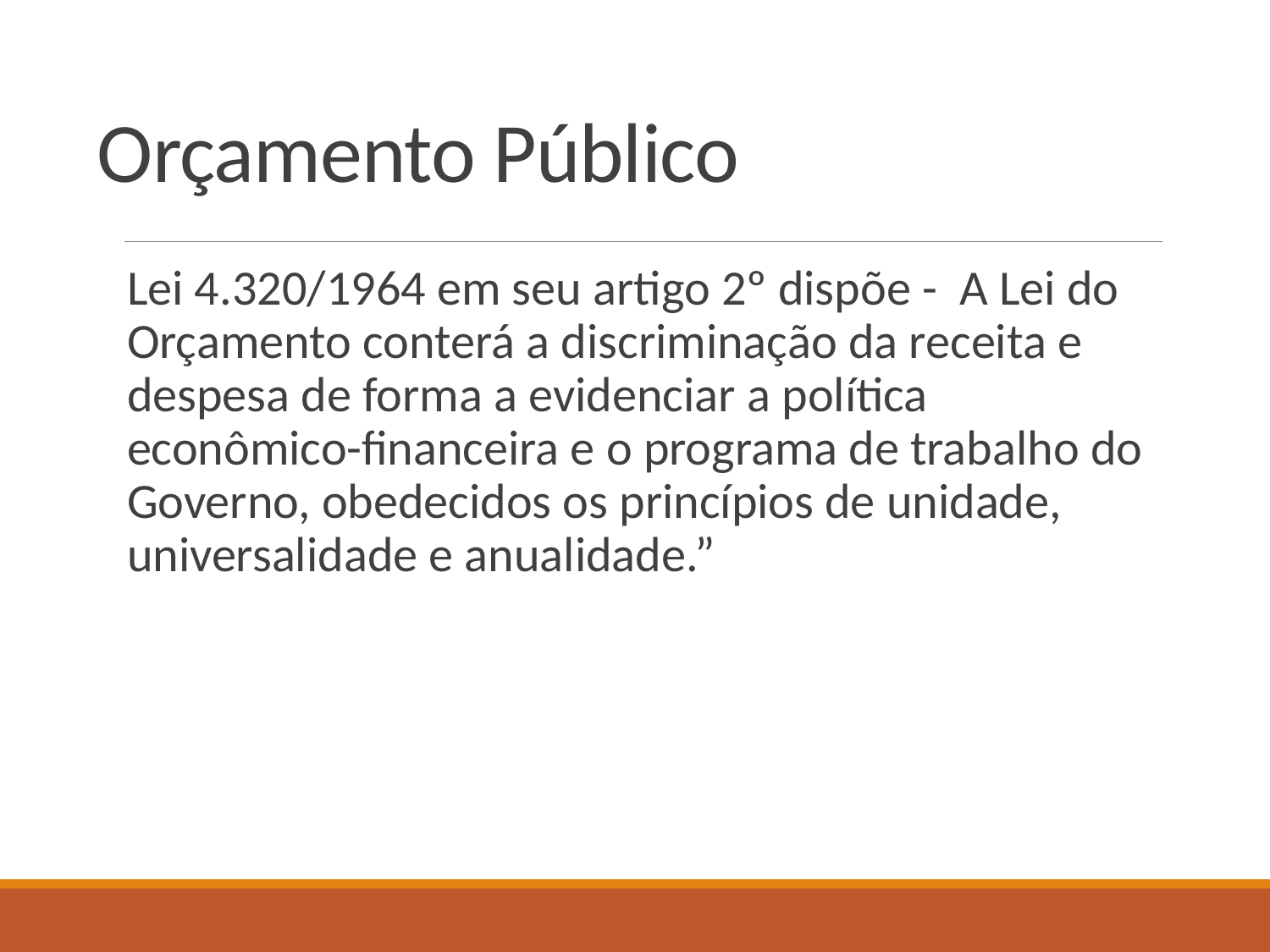

# Orçamento Público
Lei 4.320/1964 em seu artigo 2º dispõe -  A Lei do Orçamento conterá a discriminação da receita e despesa de forma a evidenciar a política econômico-financeira e o programa de trabalho do Governo, obedecidos os princípios de unidade, universalidade e anualidade.”